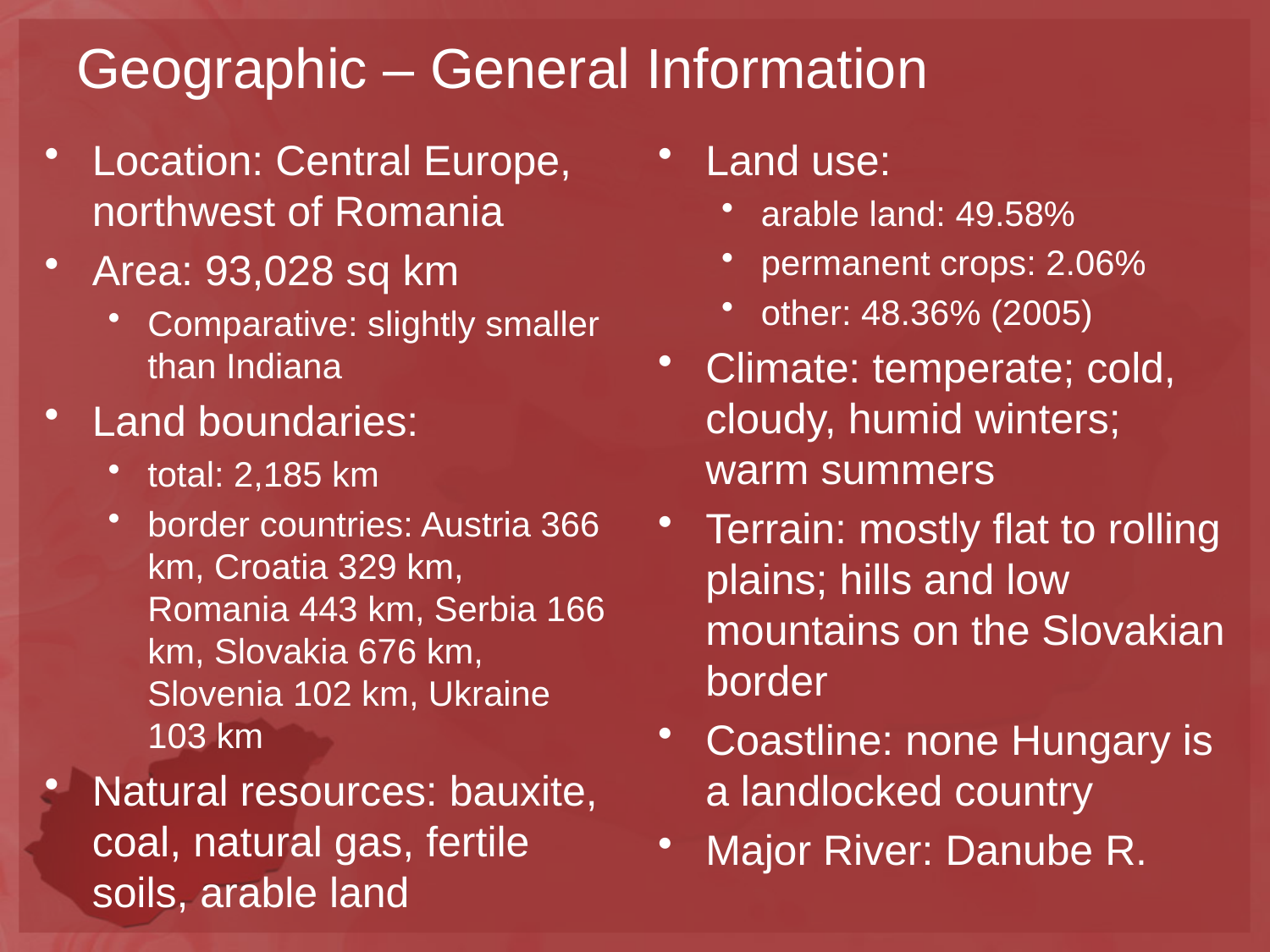

# Geographic – General Information
Location: Central Europe, northwest of Romania
Area: 93,028 sq km
Comparative: slightly smaller than Indiana
Land boundaries:
total: 2,185 km
border countries: Austria 366 km, Croatia 329 km, Romania 443 km, Serbia 166 km, Slovakia 676 km, Slovenia 102 km, Ukraine 103 km
Natural resources: bauxite, coal, natural gas, fertile soils, arable land

Land use:
arable land: 49.58%
permanent crops: 2.06%
other: 48.36% (2005)
Climate: temperate; cold, cloudy, humid winters; warm summers
Terrain: mostly flat to rolling plains; hills and low mountains on the Slovakian border
Coastline: none Hungary is a landlocked country
Major River: Danube R.